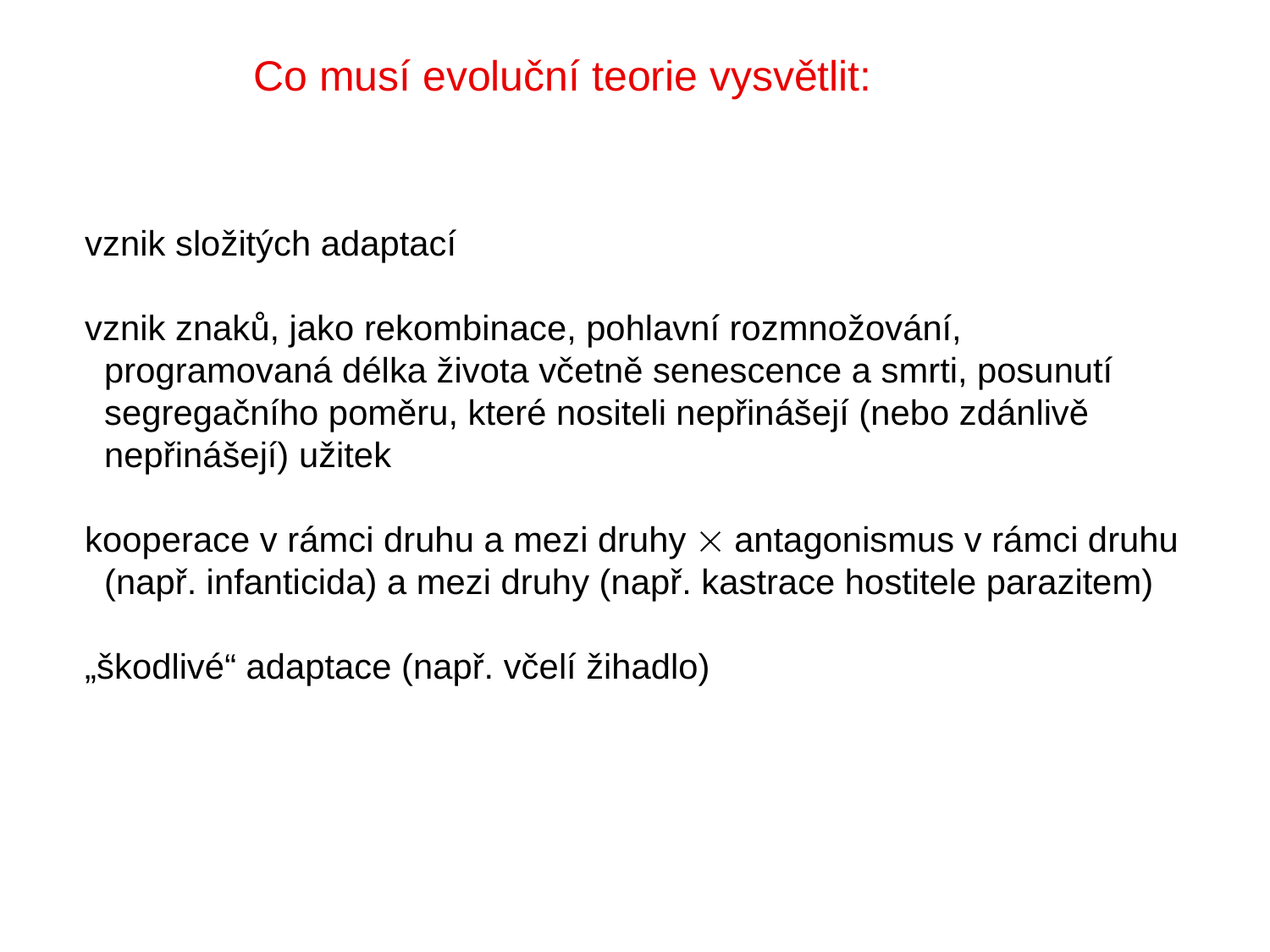

Co musí evoluční teorie vysvětlit:
vznik složitých adaptací
vznik znaků, jako rekombinace, pohlavní rozmnožování,
  programovaná délka života včetně senescence a smrti, posunutí
  segregačního poměru, které nositeli nepřinášejí (nebo zdánlivě
  nepřinášejí) užitek
kooperace v rámci druhu a mezi druhy × antagonismus v rámci druhu
  (např. infanticida) a mezi druhy (např. kastrace hostitele parazitem)
„škodlivé“ adaptace (např. včelí žihadlo)